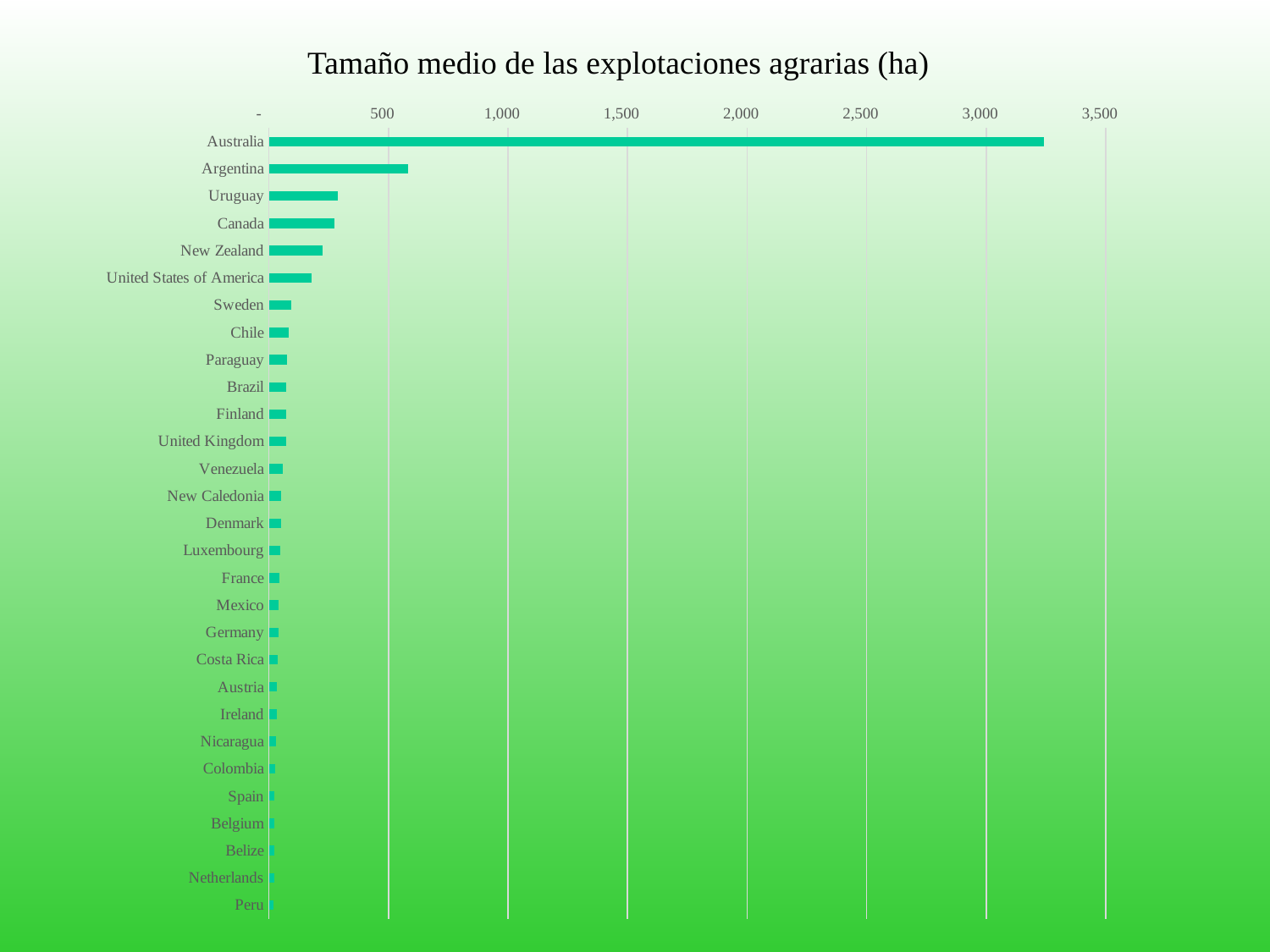

Tamaño medio de las explotaciones agrarias (ha)

### Chart

| Category |  |
|---|---|
| Australia | 3243.210737567252 |
| Argentina | 582.4518943431984 |
| Uruguay | 287.40408884843606 |
| Canada | 273.38046273534667 |
| New Zealand | 223.43354285714287 |
| United States of America | 178.35385691377382 |
| Sweden | 93.86918069033288 |
| Chile | 83.73786067262364 |
| Paraguay | 77.52639630754408 |
| Brazil | 72.76153679165985 |
| Finland | 72.24448823746766 |
| United Kingdom | 70.85800643086817 |
| Venezuela | 60.024855333257484 |
| New Caledonia | 51.945640473627556 |
| Denmark | 49.7791803562165 |
| Luxembourg | 48.96797153024911 |
| France | 45.039499254304694 |
| Mexico | 41.42502326006909 |
| Germany | 40.46508178659209 |
| Costa Rica | 38.28322012701994 |
| Austria | 34.11345064420715 |
| Ireland | 33.31427965802303 |
| Nicaragua | 31.343249026554883 |
| Colombia | 25.078183090615486 |
| Spain | 23.905923978835403 |
| Belgium | 23.12072597634095 |
| Belize | 23.007901189719373 |
| Netherlands | 22.051107828655834 |
| Peru | 20.14747619923457 |